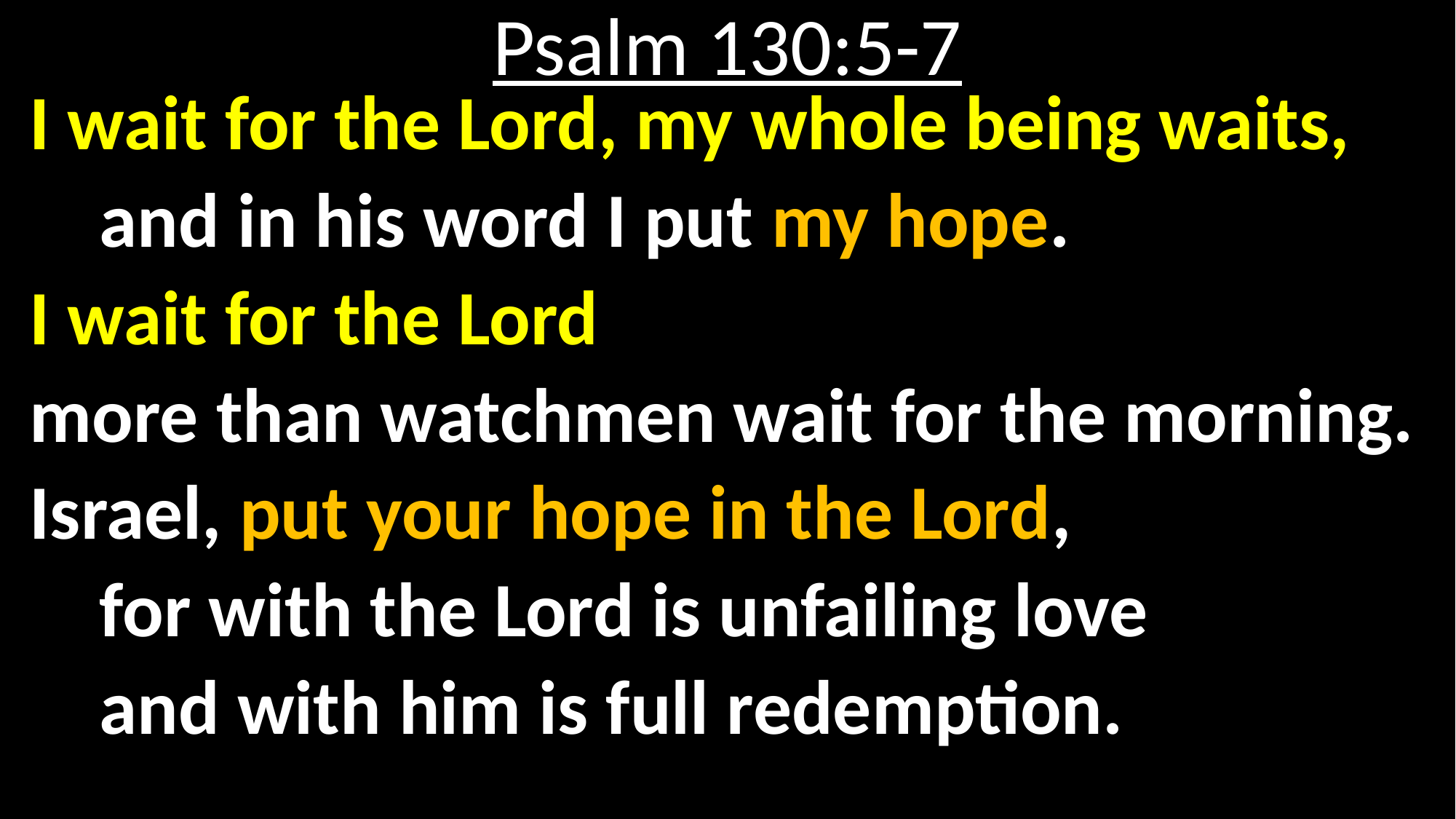

# Psalm 130:5-7
I wait for the Lord, my whole being waits,
    and in his word I put my hope.
I wait for the Lord
more than watchmen wait for the morning.
Israel, put your hope in the Lord,
    for with the Lord is unfailing love
    and with him is full redemption.